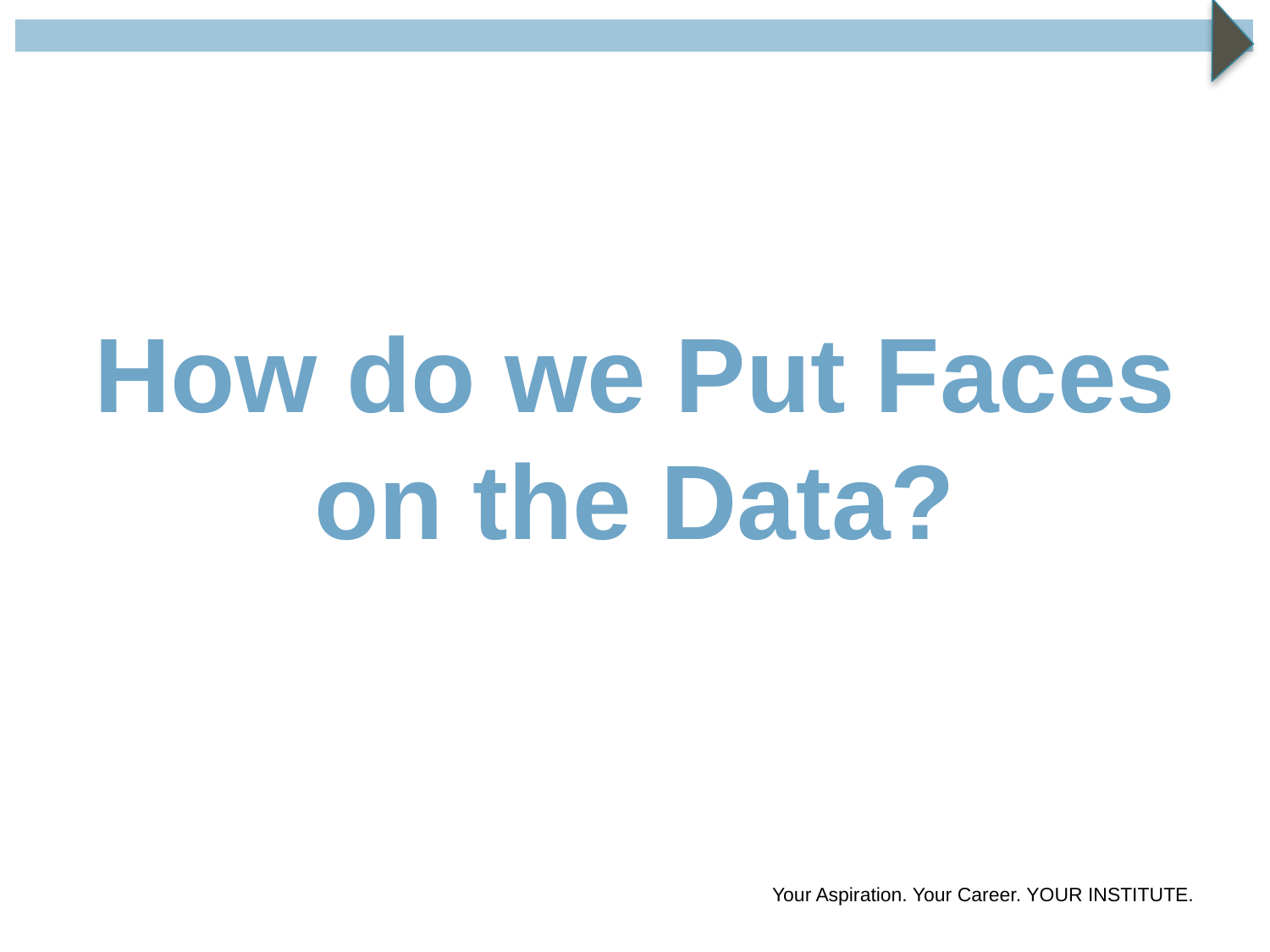

# How do we Put Faces on the Data?